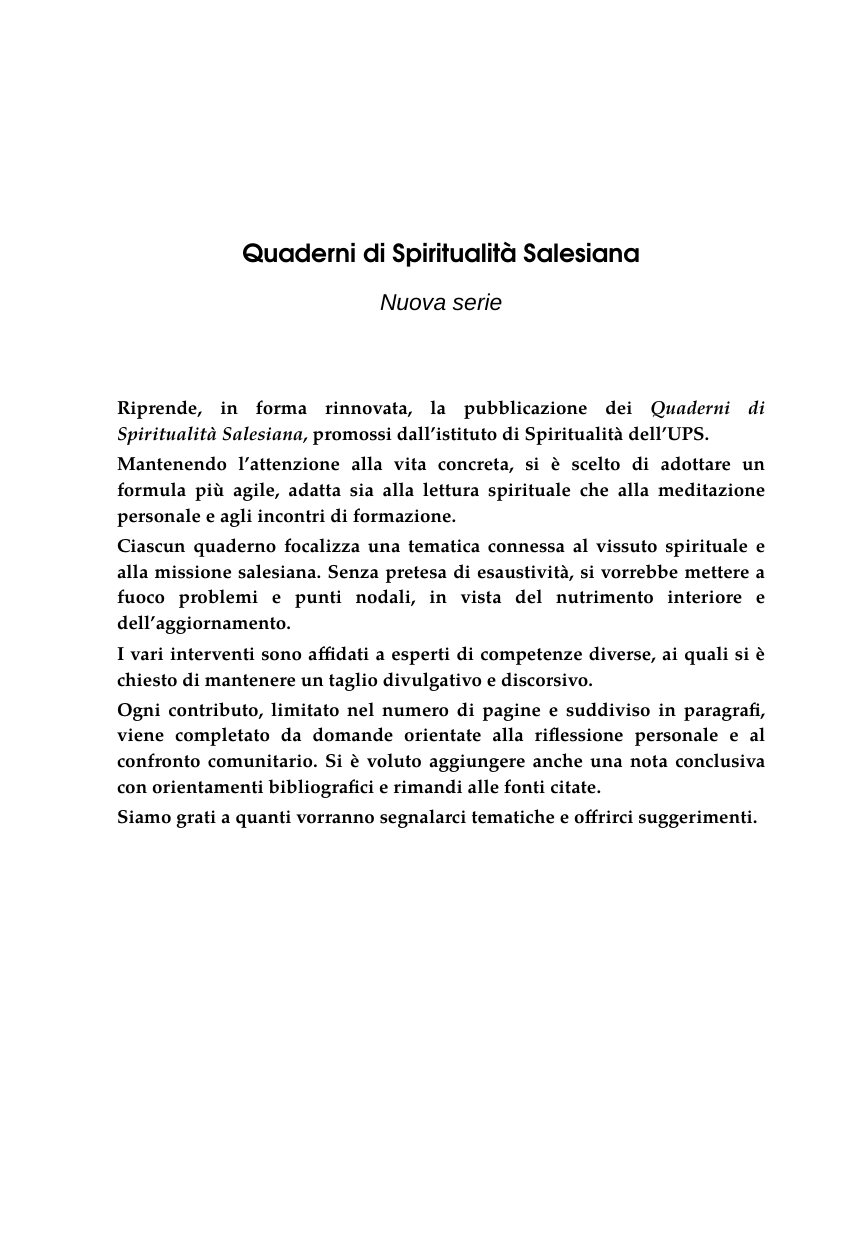

Quaderni di Spiritualità Salesiana
Nuova serie
Riprende, in forma rinnovata, la pubblicazione dei Quaderni di Spiritualità Salesiana, promossi dall’istituto di Spiritualità dell’UPS.
Mantenendo l’attenzione alla vita concreta, si è scelto di adottare un formula più agile, adatta sia alla lettura spirituale che alla meditazione personale e agli incontri di formazione.
Ciascun quaderno focalizza una tematica connessa al vissuto spirituale e alla missione salesiana. Senza pretesa di esaustività, si vorrebbe mettere a fuoco problemi e punti nodali, in vista del nutrimento interiore e dell’aggiornamento.
I vari interventi sono affidati a esperti di competenze diverse, ai quali si è chiesto di mantenere un taglio divulgativo e discorsivo.
Ogni contributo, limitato nel numero di pagine e suddiviso in paragrafi, viene completato da domande orientate alla riflessione personale e al confronto comunitario. Si è voluto aggiungere anche una nota conclusiva con orientamenti bibliografici e rimandi alle fonti citate.
Siamo grati a quanti vorranno segnalarci tematiche e offrirci suggerimenti.